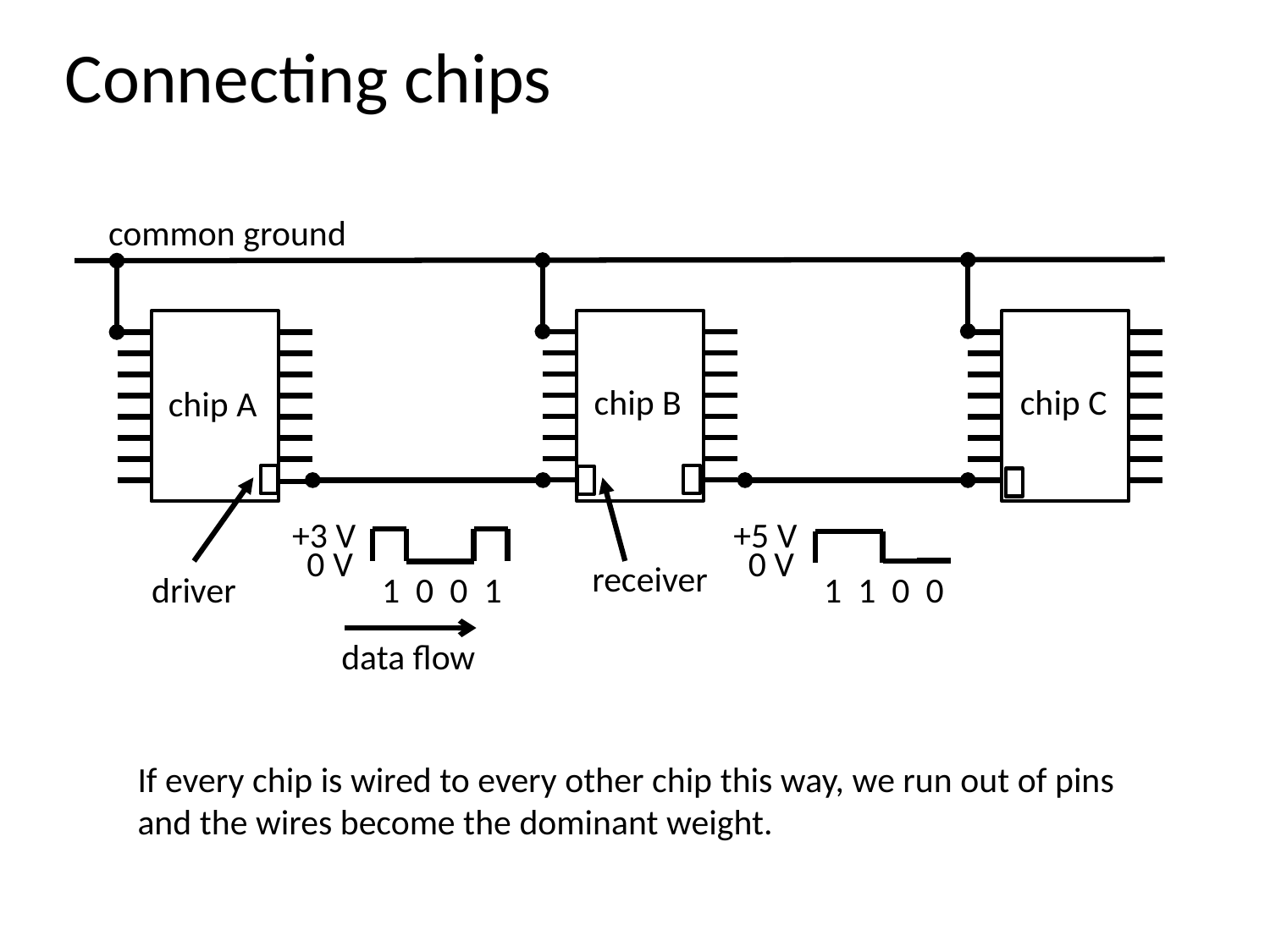

Connecting chips
common ground

chip B
chip C
chip A

+3 V
0 V
1  0  0  1
+5 V
0 V
1  1  0  0
receiver
driver
data flow
If every chip is wired to every other chip this way, we run out of pins and the wires become the dominant weight.